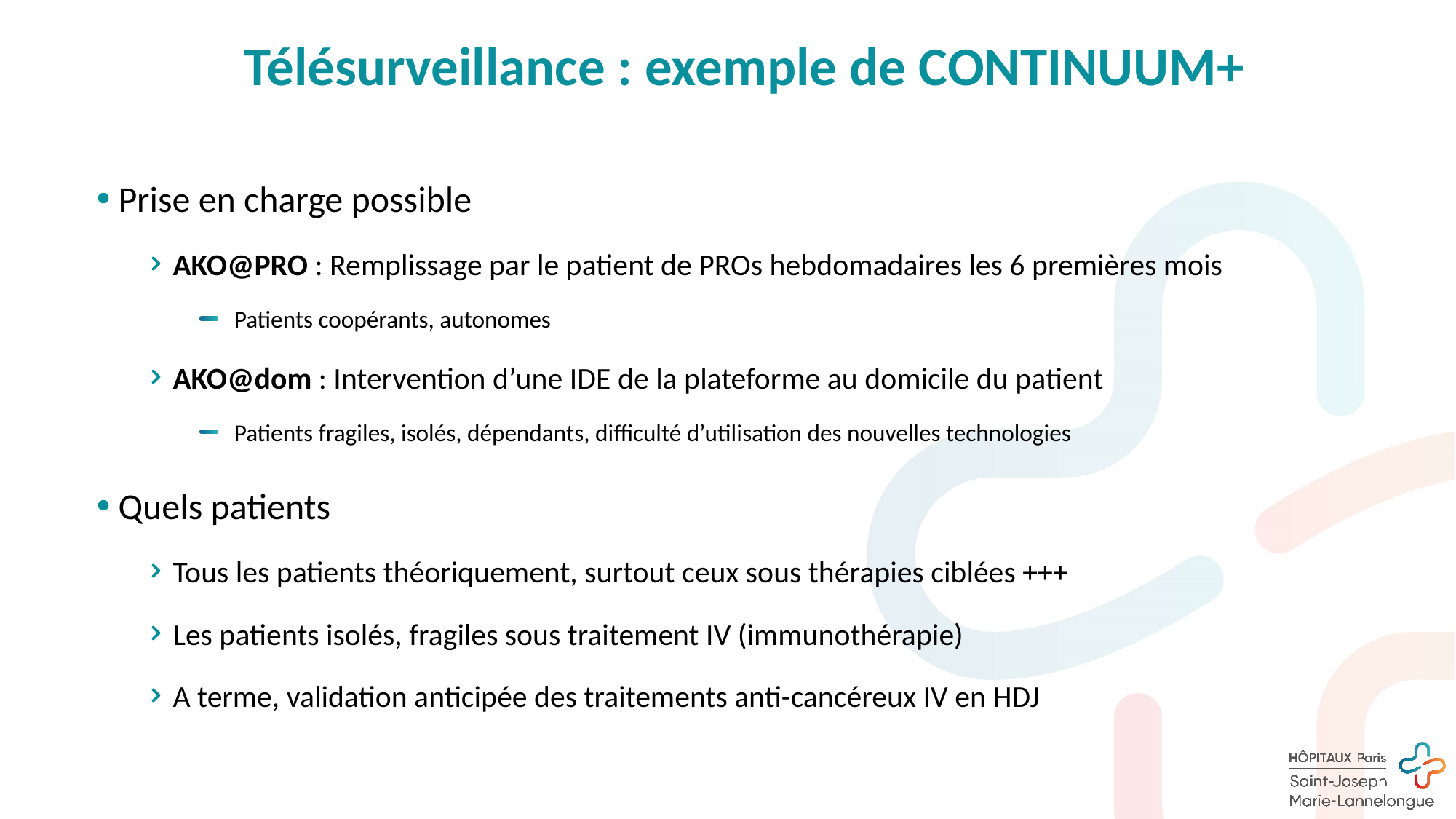

# Télésurveillance : exemple de CONTINUUM+
Prise en charge possible
AKO@PRO : Remplissage par le patient de PROs hebdomadaires les 6 premières mois
Patients coopérants, autonomes
AKO@dom : Intervention d’une IDE de la plateforme au domicile du patient
Patients fragiles, isolés, dépendants, difficulté d’utilisation des nouvelles technologies
Quels patients
Tous les patients théoriquement, surtout ceux sous thérapies ciblées +++
Les patients isolés, fragiles sous traitement IV (immunothérapie)
A terme, validation anticipée des traitements anti-cancéreux IV en HDJ